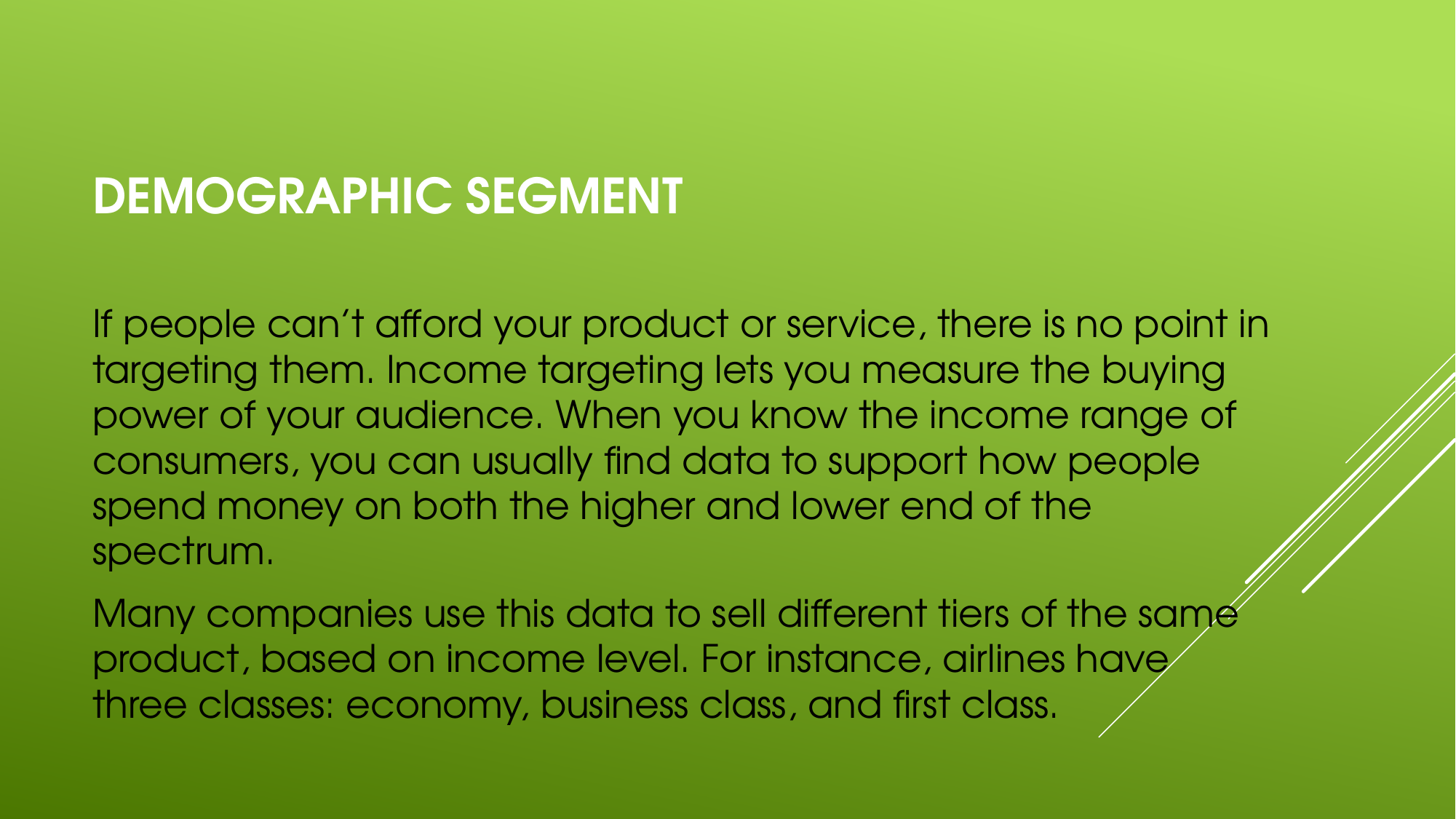

# Demographic segment
If people can’t afford your product or service, there is no point in targeting them. Income targeting lets you measure the buying power of your audience. When you know the income range of consumers, you can usually find data to support how people spend money on both the higher and lower end of the spectrum.
Many companies use this data to sell different tiers of the same product, based on income level. For instance, airlines have three classes: economy, business class, and first class.